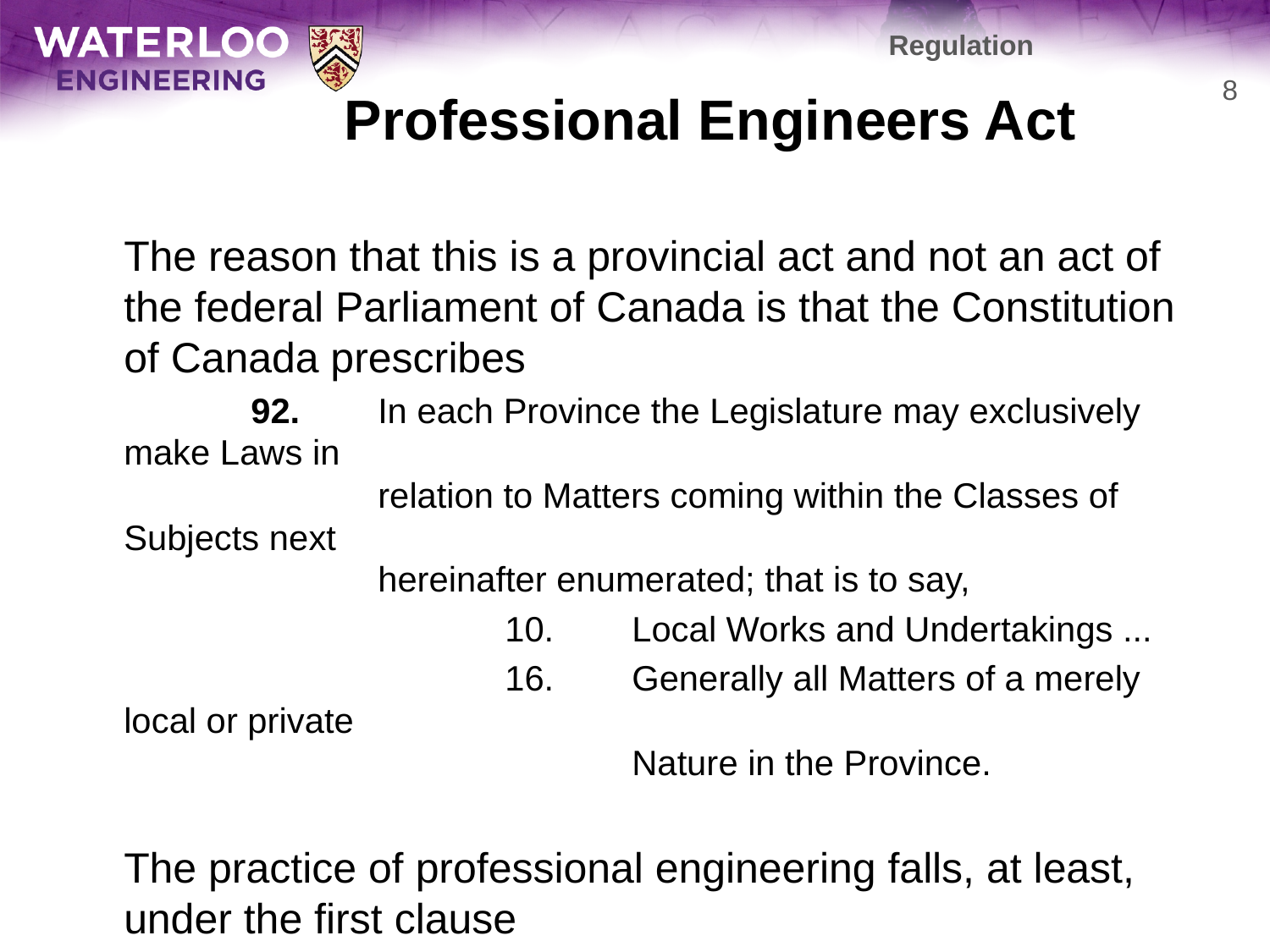

Regulation
# Professional Engineers Act
8
	The reason that this is a provincial act and not an act of the federal Parliament of Canada is that the Constitution of Canada prescribes
		92. 	In each Province the Legislature may exclusively make Laws in
		relation to Matters coming within the Classes of Subjects next
		hereinafter enumerated; that is to say,
				10.	Local Works and Undertakings ...
				16.	Generally all Matters of a merely local or private
				Nature in the Province.

	The practice of professional engineering falls, at least, under the first clause